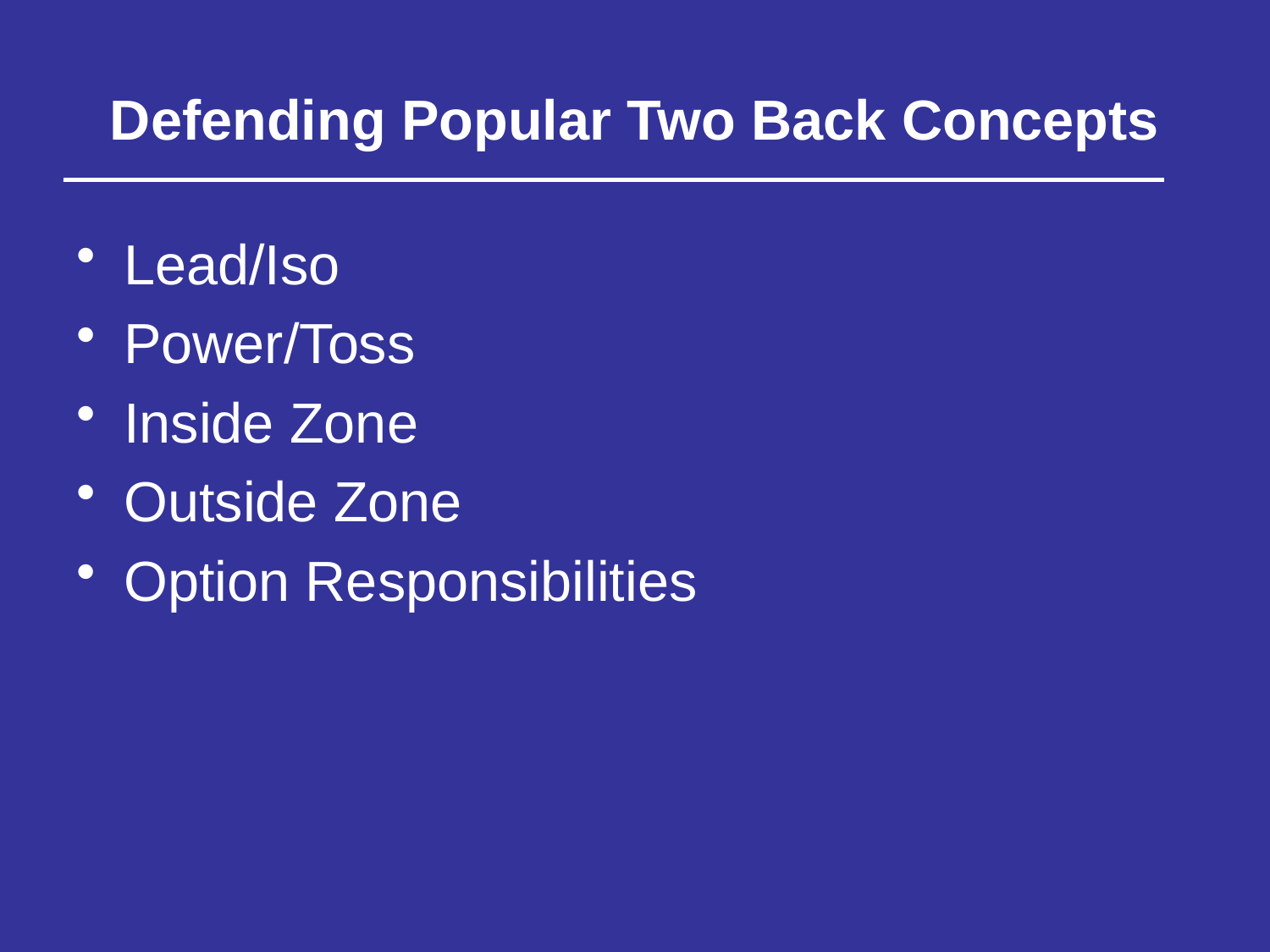

# Defending Popular Two Back Concepts

Lead/Iso
Power/Toss
Inside Zone
Outside Zone
Option Responsibilities